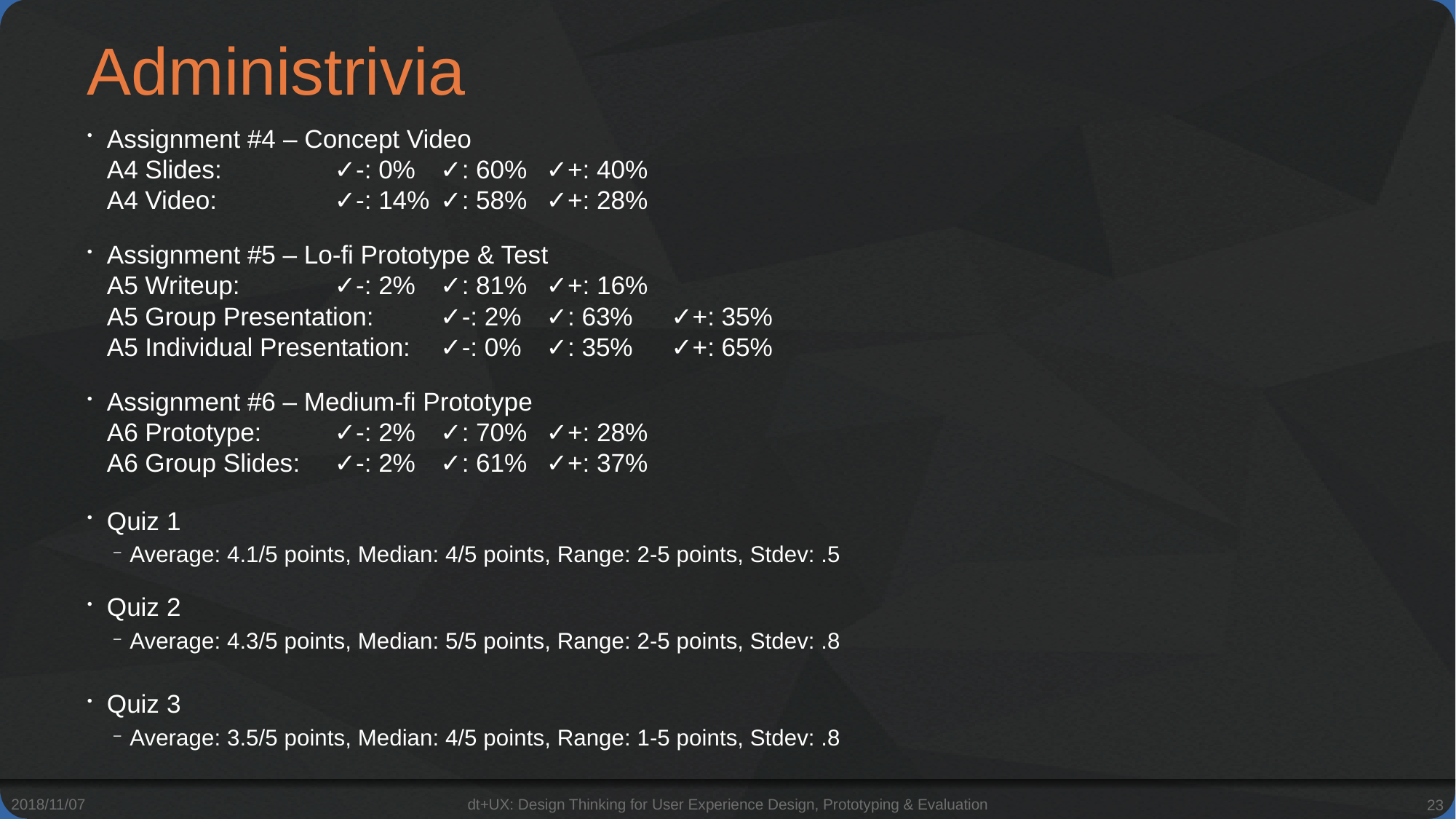

# Administrivia
Assignment #4 – Concept Video
A4 Slides: 	✓-: 0%	✓: 60%	✓+: 40%
A4 Video: 	✓-: 14%	✓: 58%	✓+: 28%
Assignment #5 – Lo-fi Prototype & Test
A5 Writeup: 	✓-: 2%	✓: 81%	✓+: 16%
A5 Group Presentation: 	✓-: 2%	✓: 63%	✓+: 35%
A5 Individual Presentation: 	✓-: 0%	✓: 35%	✓+: 65%
Assignment #6 – Medium-fi Prototype
A6 Prototype: 	✓-: 2%	✓: 70%	✓+: 28%
A6 Group Slides: 	✓-: 2%	✓: 61%	✓+: 37%

Quiz 1
Average: 4.1/5 points, Median: 4/5 points, Range: 2-5 points, Stdev: .5
Quiz 2
Average: 4.3/5 points, Median: 5/5 points, Range: 2-5 points, Stdev: .8

Quiz 3
Average: 3.5/5 points, Median: 4/5 points, Range: 1-5 points, Stdev: .8
2018/11/07
dt+UX: Design Thinking for User Experience Design, Prototyping & Evaluation
23